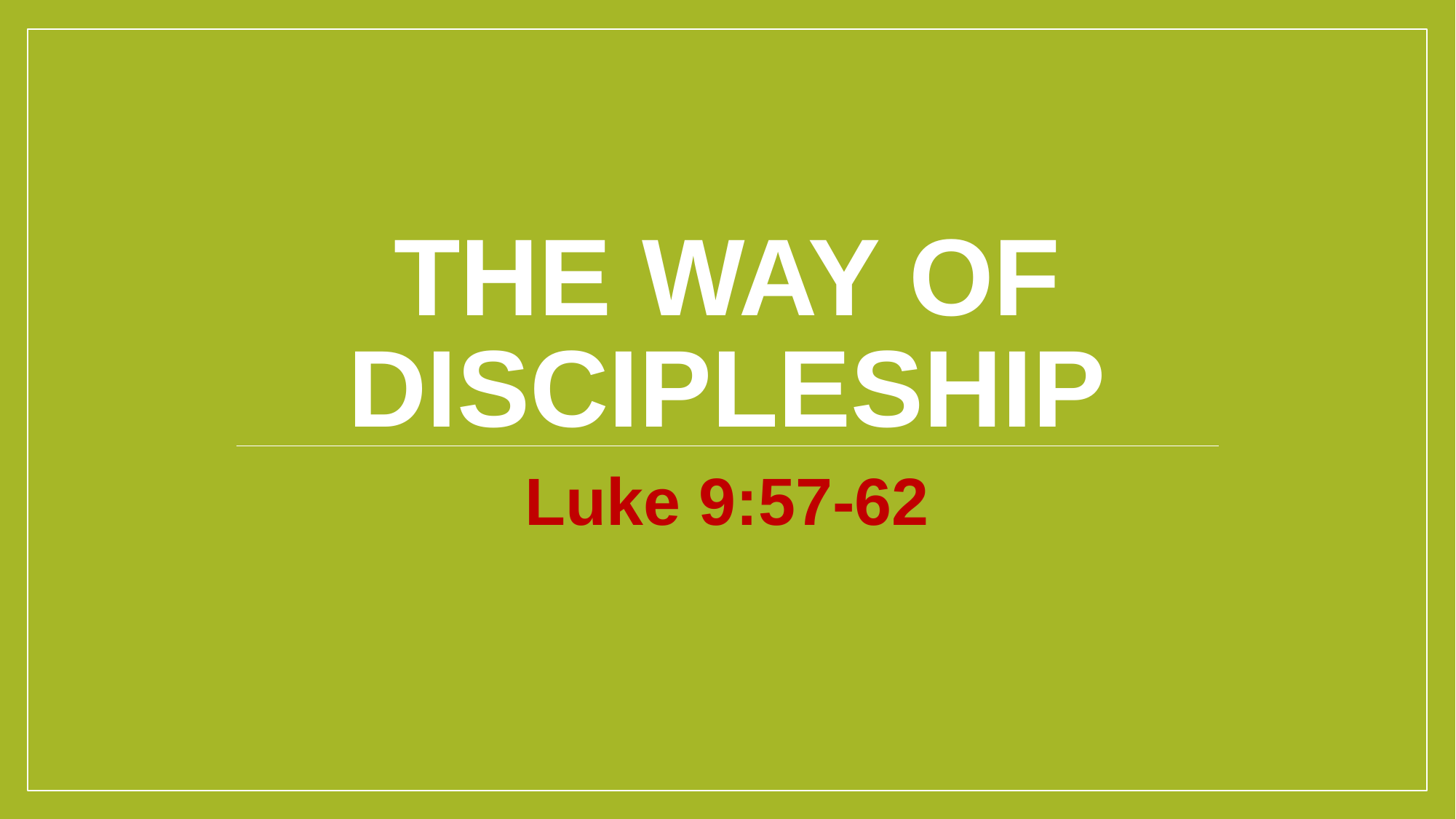

# The Way of Discipleship
Luke 9:57-62